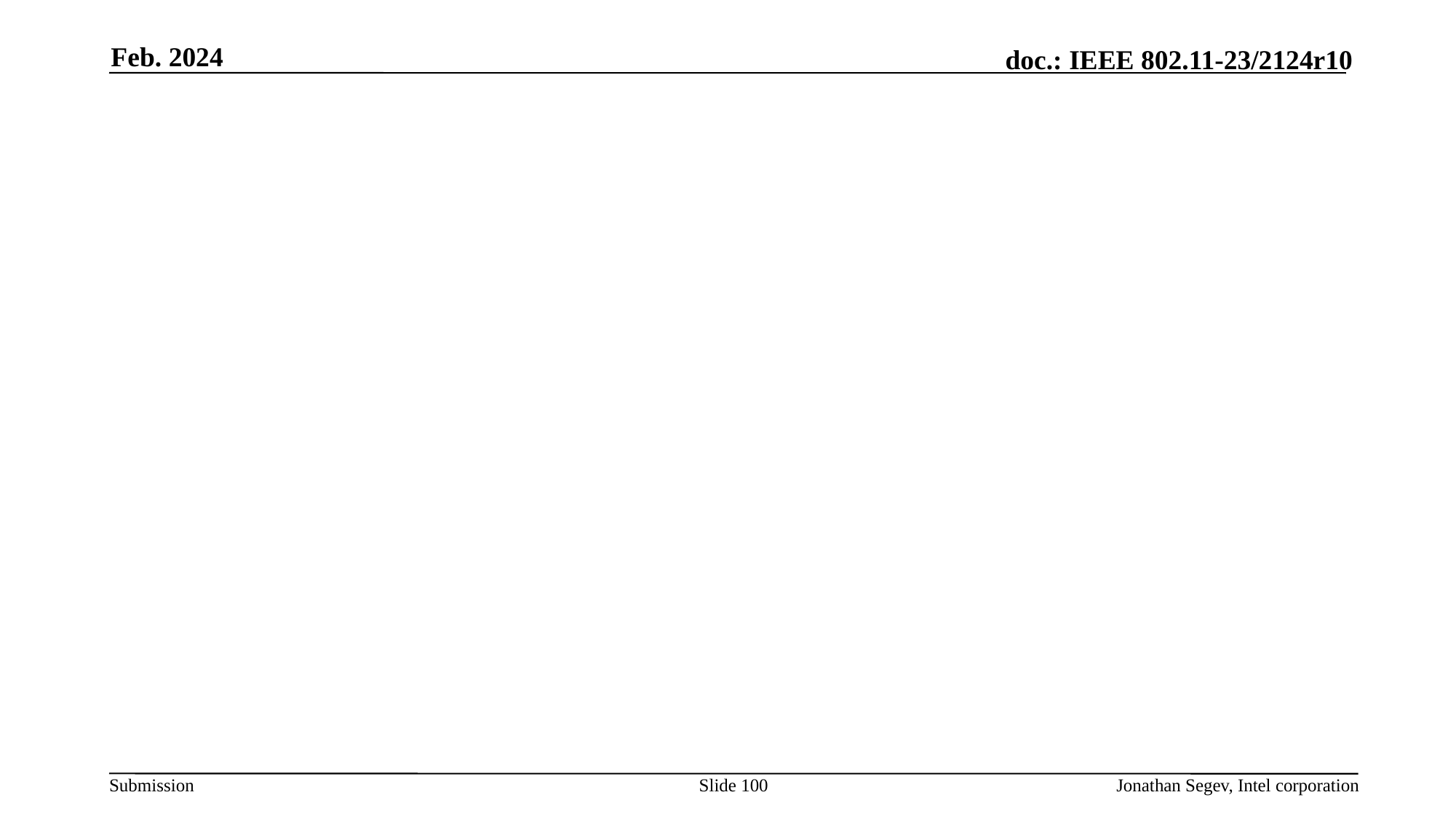

Feb. 2024
#

Slide 100
Jonathan Segev, Intel corporation